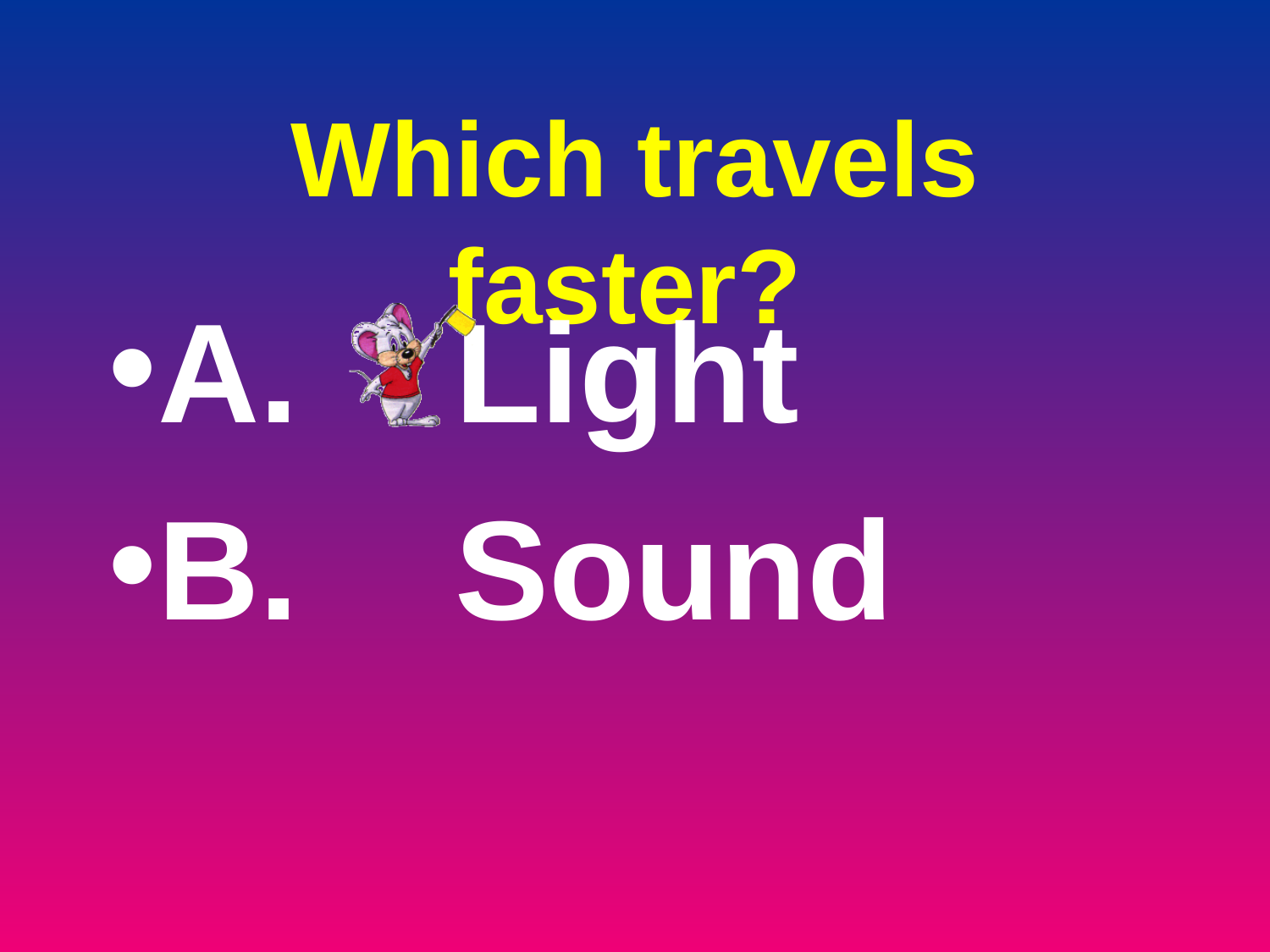

# Which travels faster?
A.    Light
B.    Sound